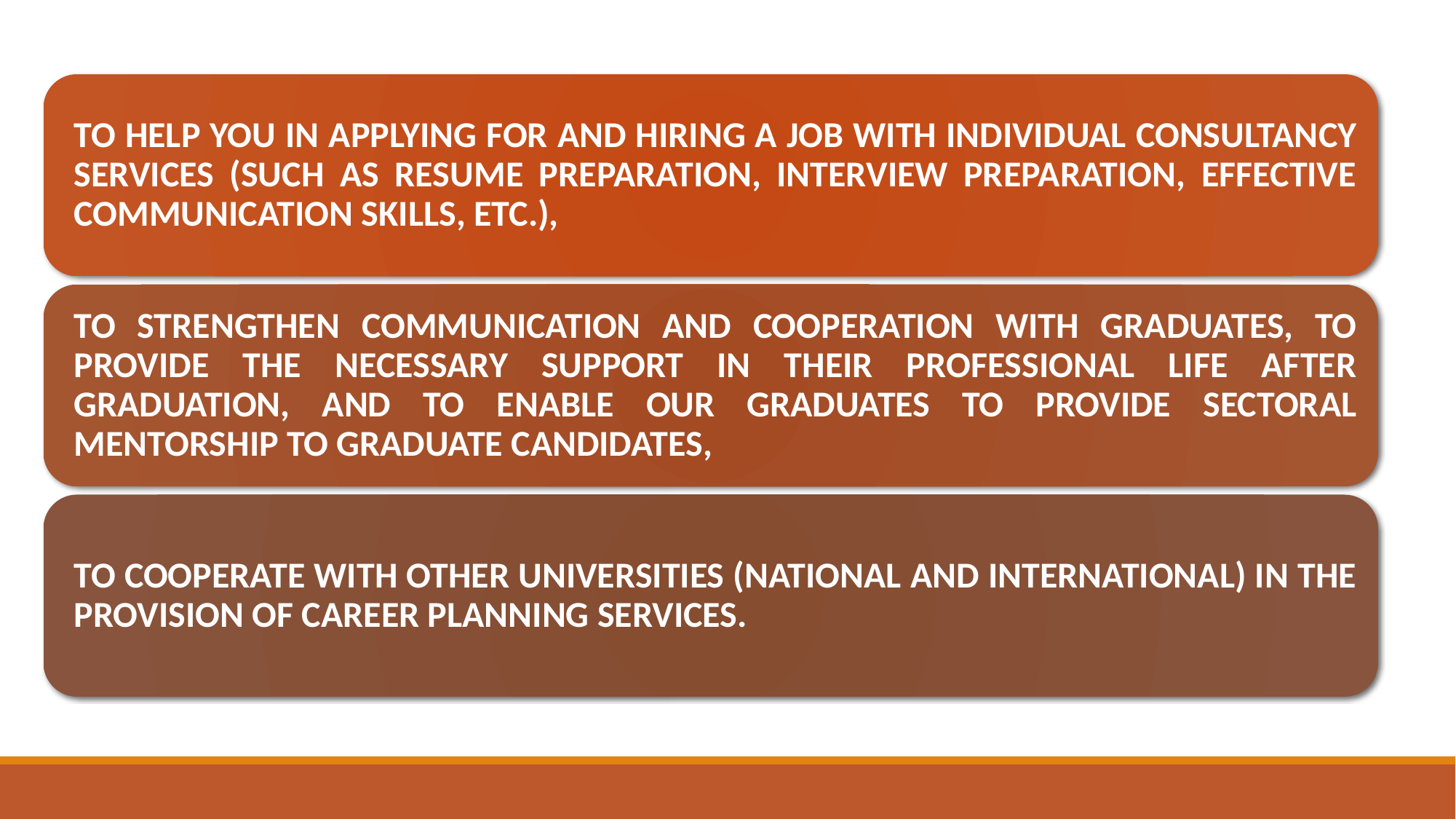

TO HELP YOU IN APPLYING FOR AND HIRING A JOB WITH INDIVIDUAL CONSULTANCY SERVICES (SUCH AS RESUME PREPARATION, INTERVIEW PREPARATION, EFFECTIVE COMMUNICATION SKILLS, ETC.),
TO STRENGTHEN COMMUNICATION AND COOPERATION WITH GRADUATES, TO PROVIDE THE NECESSARY SUPPORT IN THEIR PROFESSIONAL LIFE AFTER GRADUATION, AND TO ENABLE OUR GRADUATES TO PROVIDE SECTORAL MENTORSHIP TO GRADUATE CANDIDATES,
TO COOPERATE WITH OTHER UNIVERSITIES (NATIONAL AND INTERNATIONAL) IN THE PROVISION OF CAREER PLANNING SERVICES.